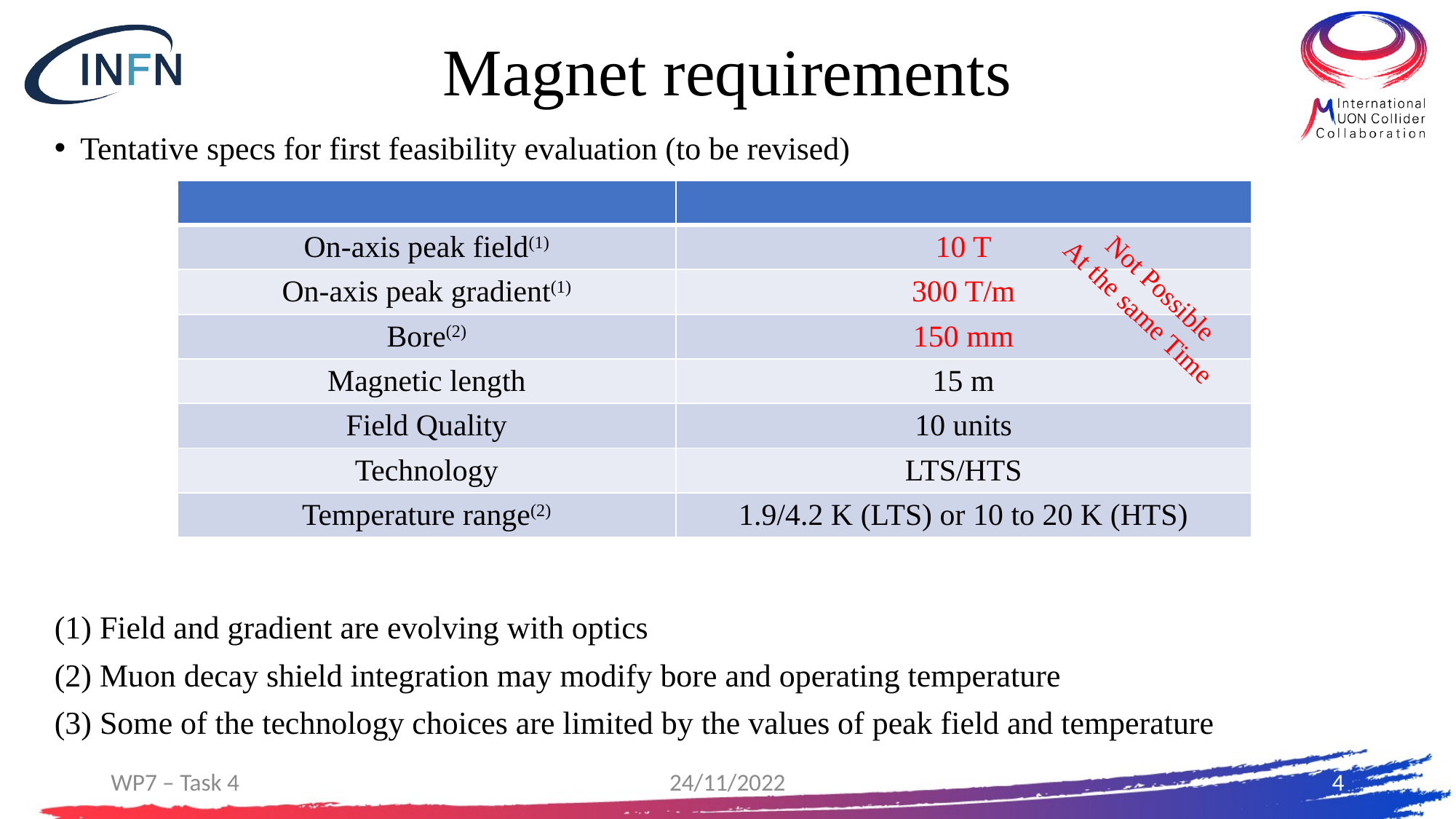

# Magnet requirements
Tentative specs for first feasibility evaluation (to be revised)

(1) Field and gradient are evolving with optics
(2) Muon decay shield integration may modify bore and operating temperature
(3) Some of the technology choices are limited by the values of peak field and temperature

|  |  |
| --- | --- |
| On-axis peak field(1) | 10 T |
| On-axis peak gradient(1) | 300 T/m |
| Bore(2) | 150 mm |
| Magnetic length | 15 m |
| Field Quality | 10 units |
| Technology | LTS/HTS |
| Temperature range(2) | 1.9/4.2 K (LTS) or 10 to 20 K (HTS) |
Not Possible
At the same Time
WP7 – Task 4
24/11/2022
4